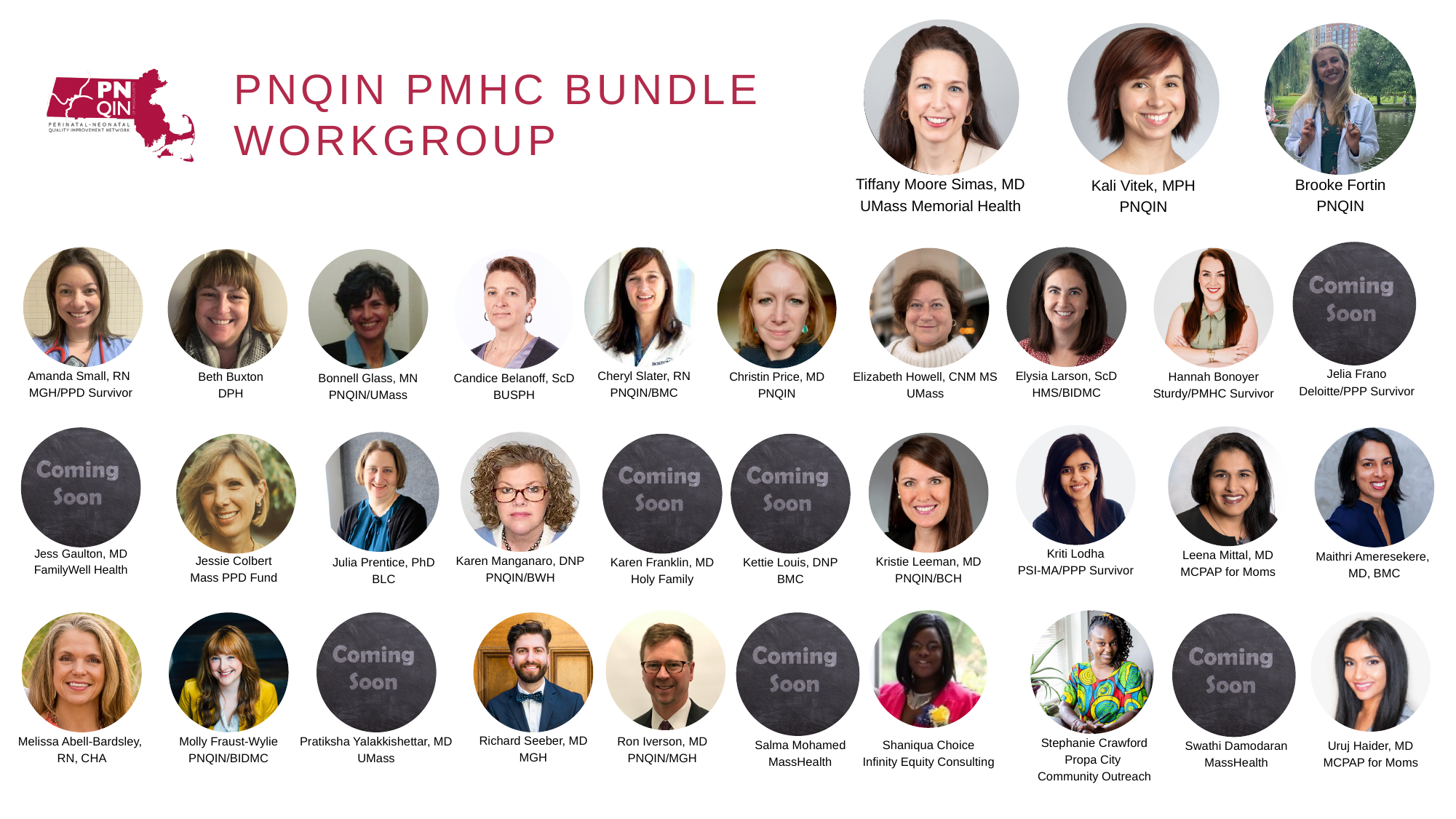

Tiffany Moore Simas, MD
UMass Memorial Health

Kali Vitek, MPH​
PNQIN​

PNQIN PMHC BUNDLE WORKGROUP
Brooke Fortin
PNQIN

Jelia Frano
Deloitte/PPP Survivor

Amanda Small, RN
MGH/PPD Survivor

Elysia Larson, ScD​
HMS/BIDMC​

Cheryl Slater, RN
PNQIN/BMC

Elizabeth Howell, CNM MS
UMass

Hannah Bonoyer
Sturdy/PMHC Survivor

Beth Buxton
DPH

Bonnell Glass, MN​
PNQIN/UMass

Candice Belanoff, ScD​
BUSPH

Christin Price, MD​
PNQIN​

Kriti Lodha
PSI-MA/PPP Survivor

Leena Mittal, MD
MCPAP for Moms

Jess Gaulton, MD
FamilyWell Health

Maithri Ameresekere,
MD, BMC

Julia Prentice, PhD
BLC

Karen Manganaro, DNP
PNQIN/BWH

Kristie Leeman, MD
PNQIN/BCH

Jessie Colbert
Mass PPD Fund

Karen Franklin, MD
Holy Family

Kettie Louis, DNP
BMC

Shaniqua Choice
Infinity Equity Consulting

Stephanie Crawford
Propa City
Community Outreach

Ron Iverson, MD
PNQIN/MGH

Uruj Haider, MD
MCPAP for Moms

Salma Mohamed
MassHealth

Melissa Abell-Bardsley,
RN​, CHA​

Molly Fraust-Wylie
PNQIN/BIDMC

Pratiksha Yalakkishettar, MD
UMass

Swathi Damodaran
MassHealth
Richard Seeber, MD
MGH